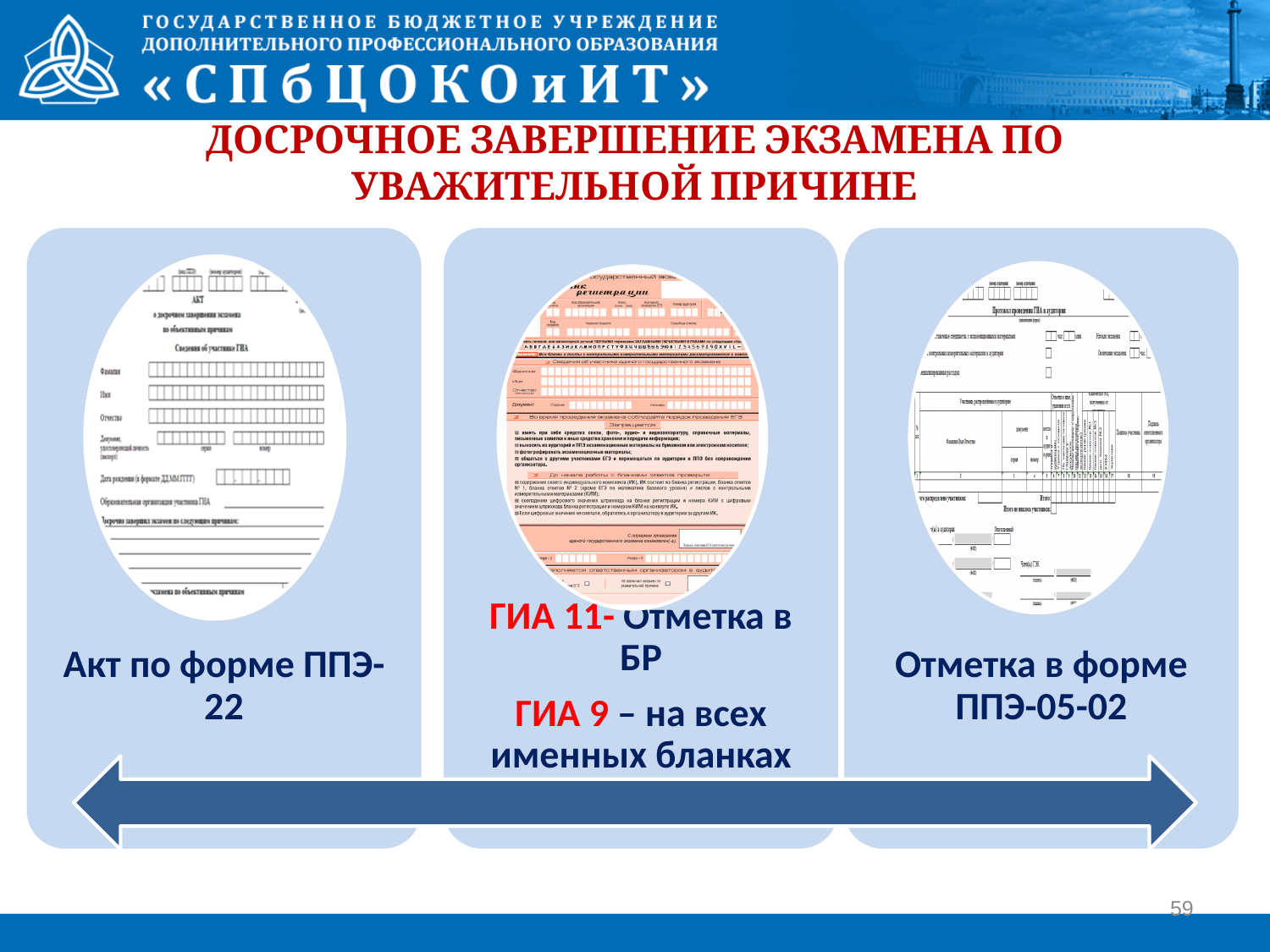

# Досрочное завершение экзамена по уважительной причине

Акт по форме ППЭ-22

ГИА 11- Отметка в БР
ГИА 9 – на всех именных бланках

Отметка в форме ППЭ-05-02
59